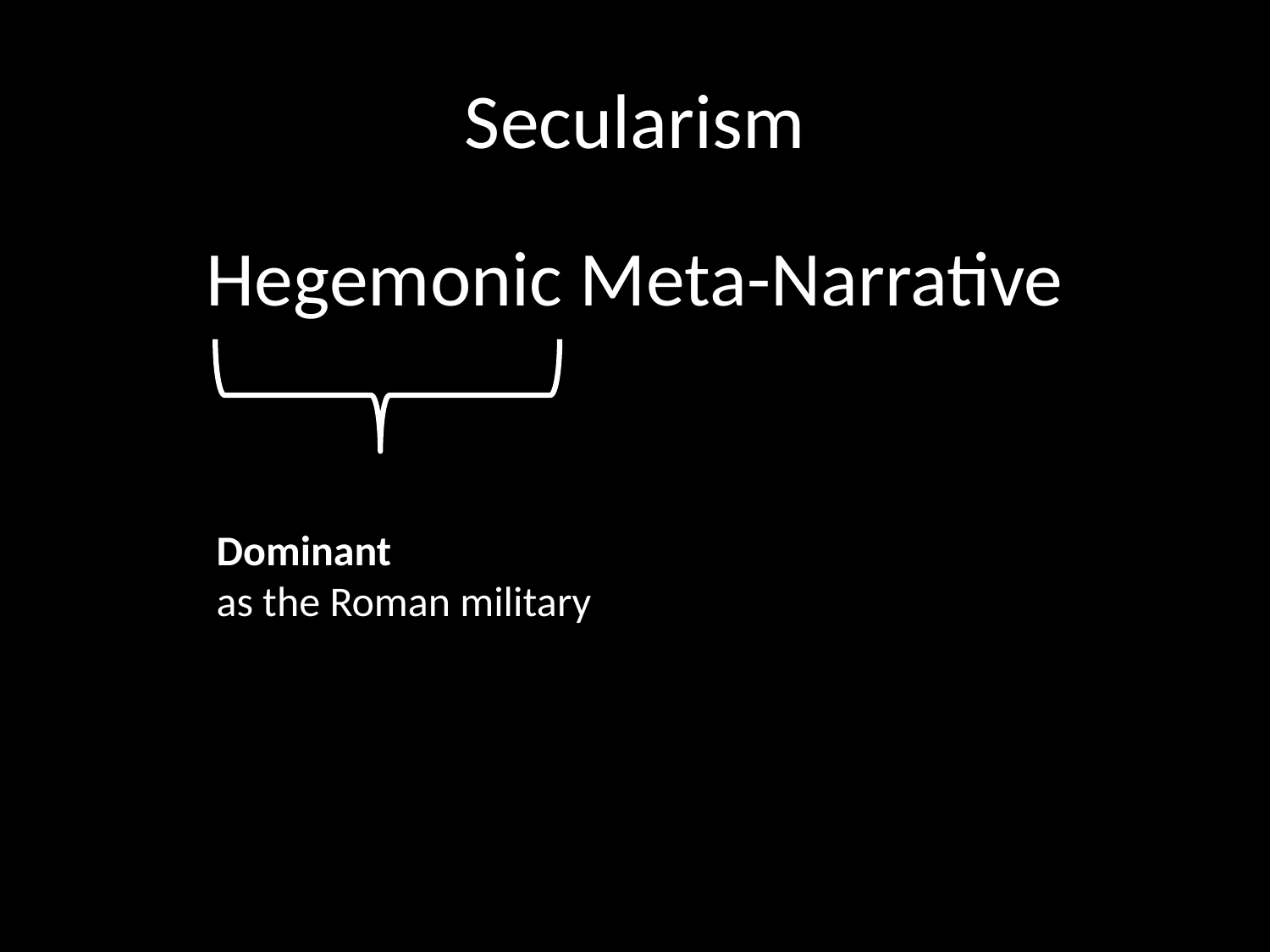

# Secularism
Hegemonic Meta-Narrative

Dominant
as the Roman military